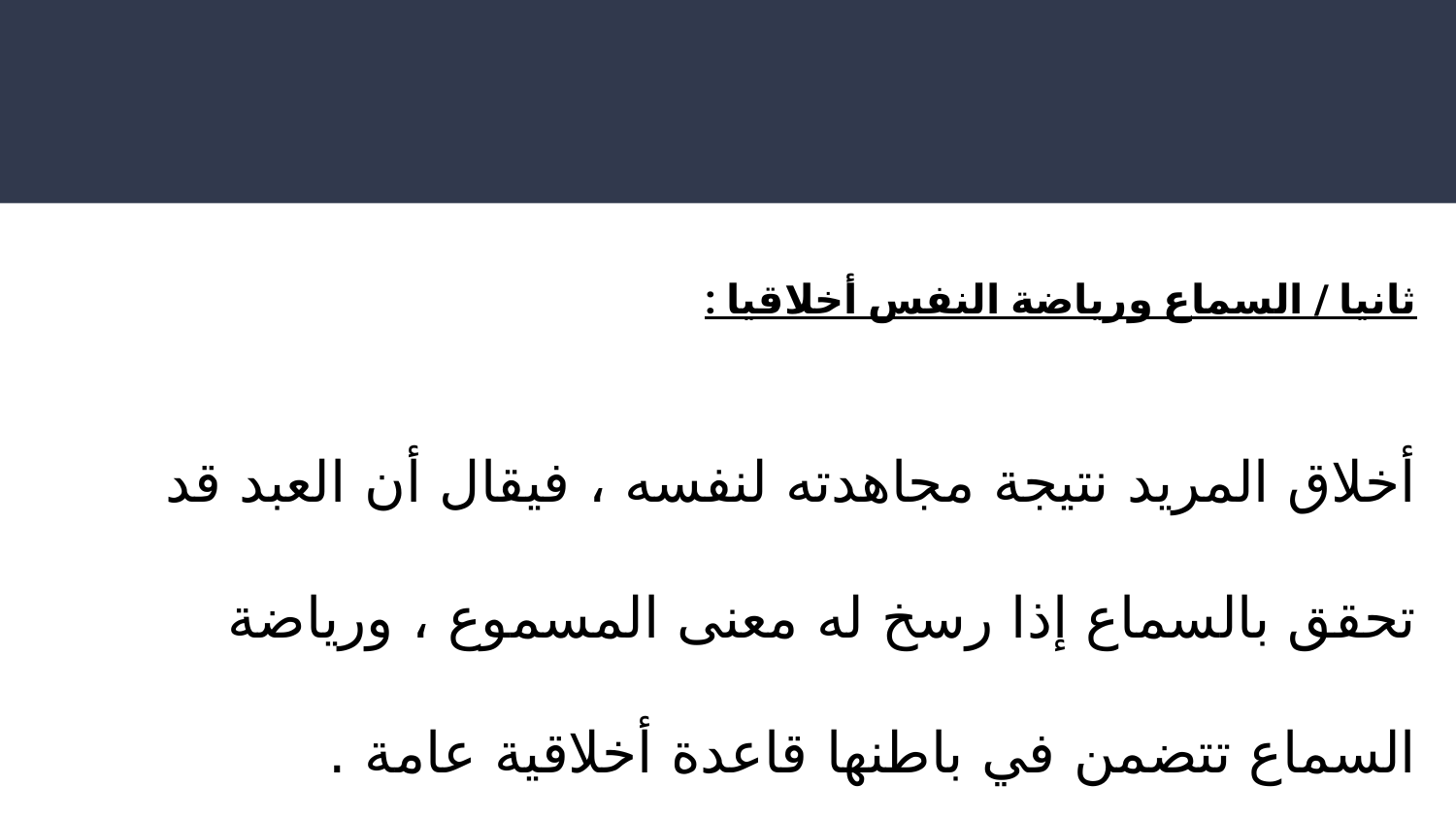

#
ثانيا / السماع ورياضة النفس أخلاقيا :

أخلاق المريد نتيجة مجاهدته لنفسه ، فيقال أن العبد قد تحقق بالسماع إذا رسخ له معنى المسموع ، ورياضة السماع تتضمن في باطنها قاعدة أخلاقية عامة .